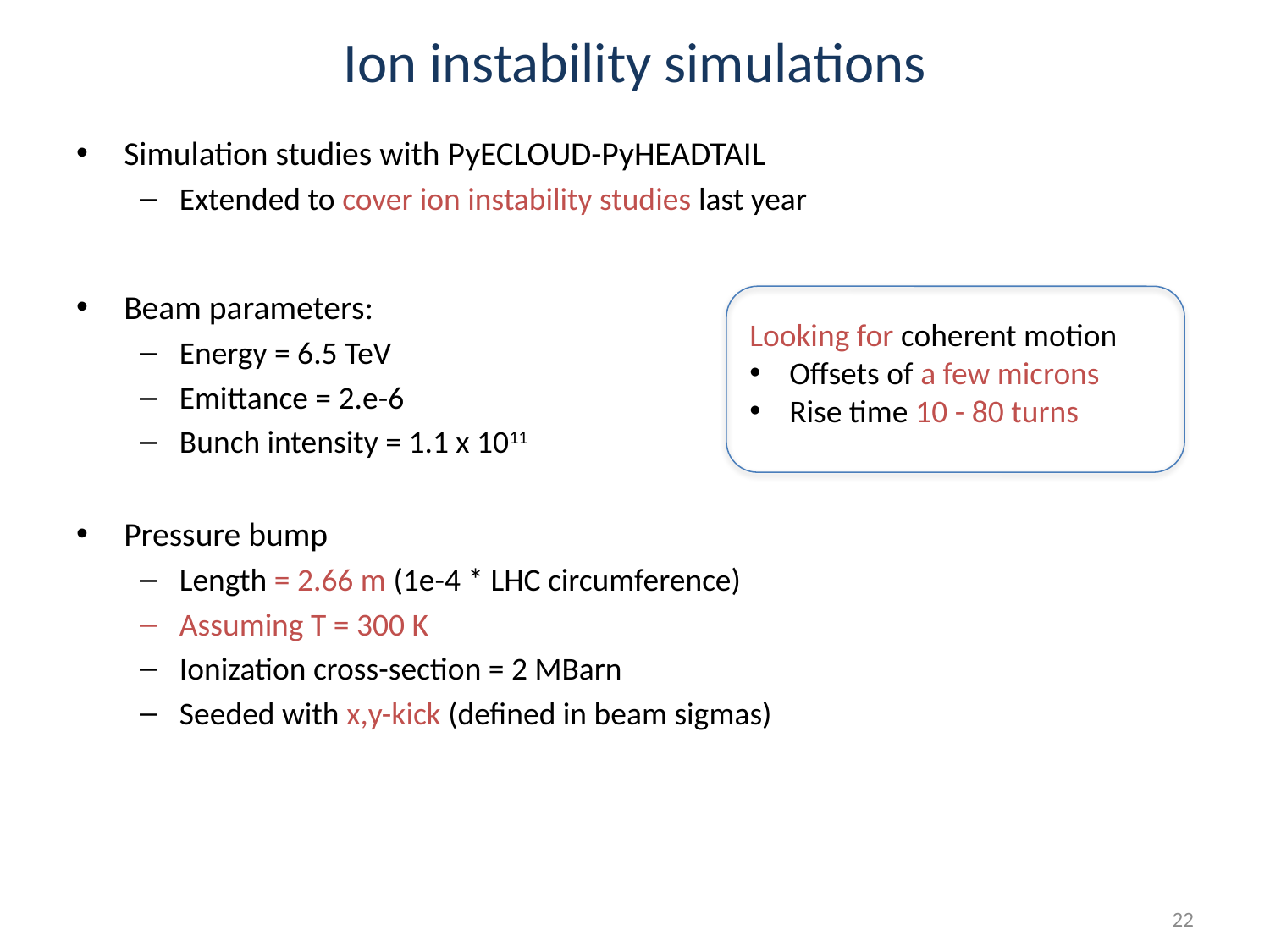

# Ion instability simulations
Simulation studies with PyECLOUD-PyHEADTAIL
Extended to cover ion instability studies last year

Beam parameters:
Energy = 6.5 TeV
Emittance = 2.e-6
Bunch intensity = 1.1 x 1011

Pressure bump
Length = 2.66 m (1e-4 * LHC circumference)
Assuming T = 300 K
Ionization cross-section = 2 MBarn
Seeded with x,y-kick (defined in beam sigmas)

Looking for coherent motion
Offsets of a few microns
Rise time 10 - 80 turns
22